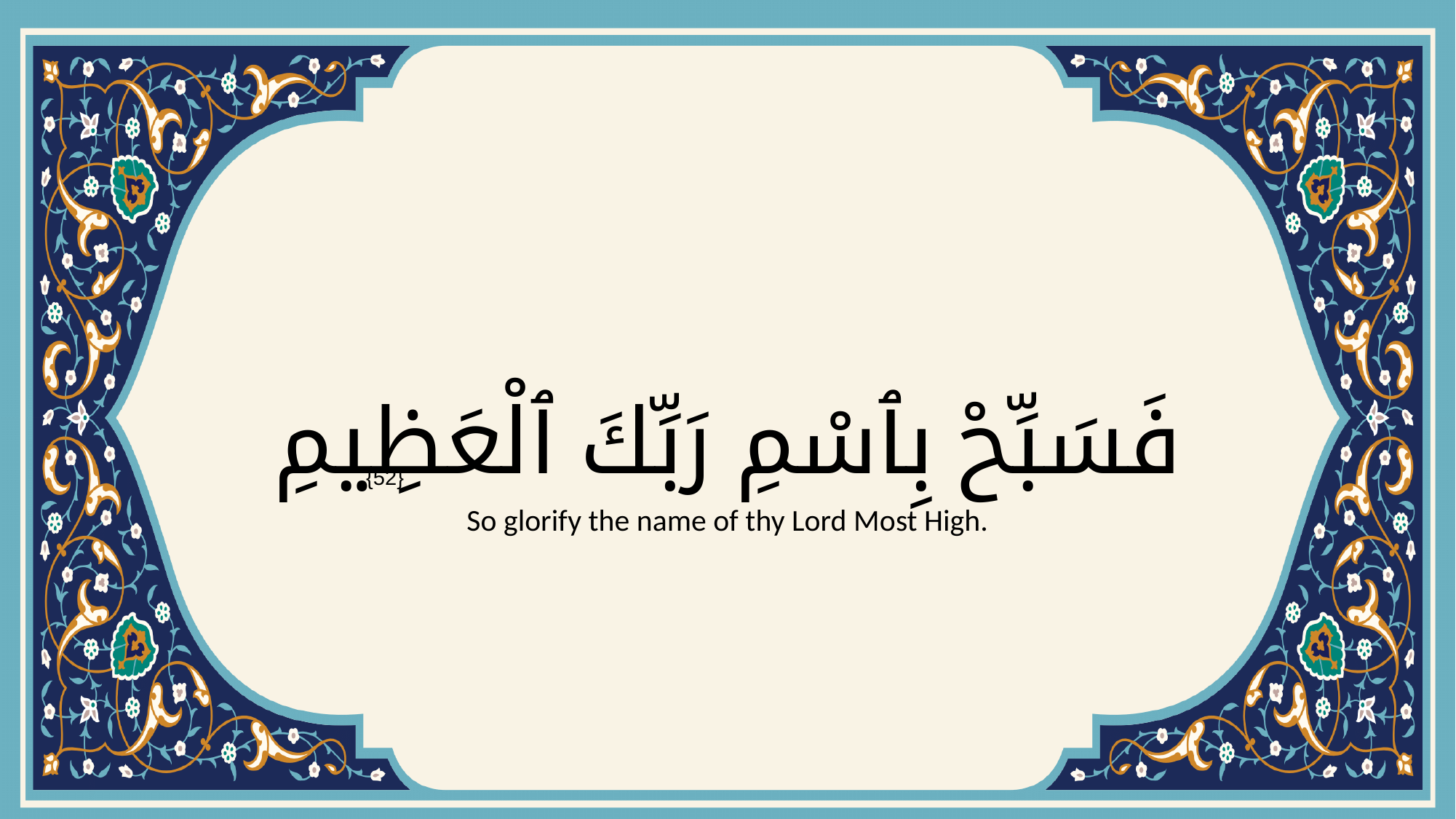

# فَسَبِّحْ بِٱسْمِ رَبِّكَ ٱلْعَظِيمِ
{52}
So glorify the name of thy Lord Most High.